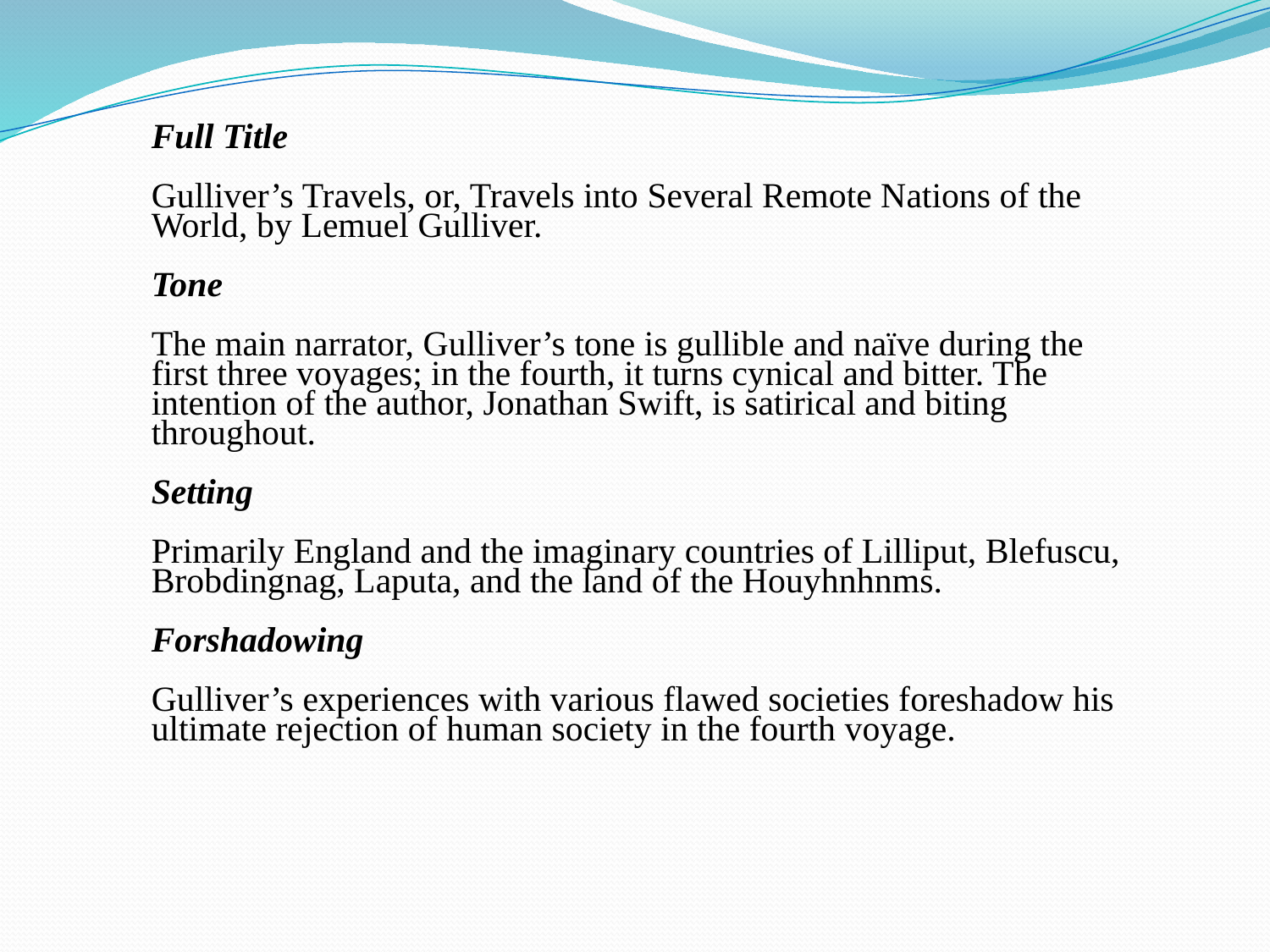

Full Title

Gulliver’s Travels, or, Travels into Several Remote Nations of the World, by Lemuel Gulliver.

Tone

The main narrator, Gulliver’s tone is gullible and naïve during the first three voyages; in the fourth, it turns cynical and bitter. The intention of the author, Jonathan Swift, is satirical and biting throughout.

Setting

Primarily England and the imaginary countries of Lilliput, Blefuscu, Brobdingnag, Laputa, and the land of the Houyhnhnms.

Forshadowing

Gulliver’s experiences with various flawed societies foreshadow his ultimate rejection of human society in the fourth voyage.